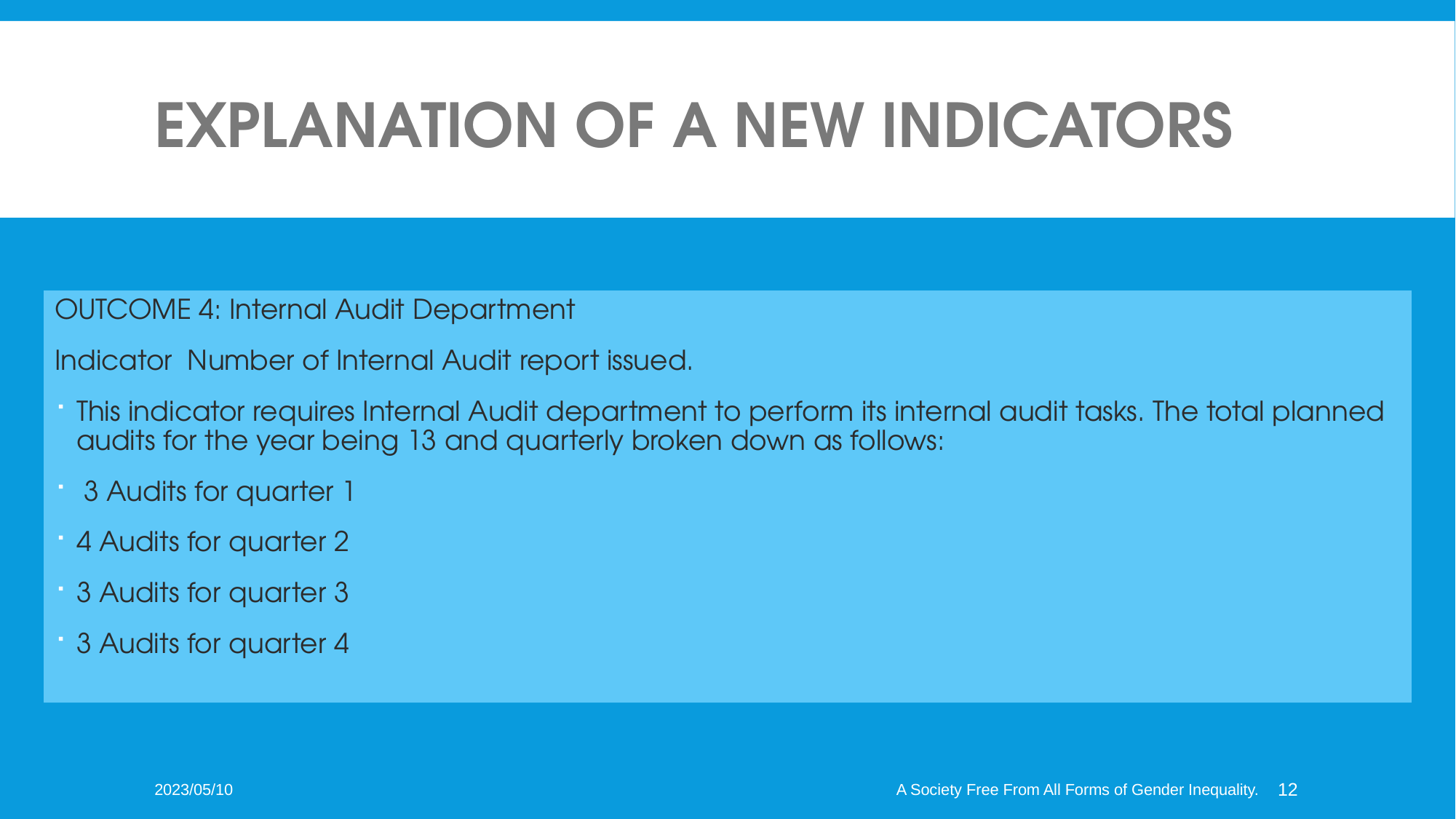

# Explanation OF a New Indicators
OUTCOME 4: Internal Audit Department
Indicator  Number of Internal Audit report issued.
This indicator requires Internal Audit department to perform its internal audit tasks. The total planned audits for the year being 13 and quarterly broken down as follows:
 3 Audits for quarter 1
4 Audits for quarter 2
3 Audits for quarter 3
3 Audits for quarter 4

2023/05/10
A Society Free From All Forms of Gender Inequality.
12